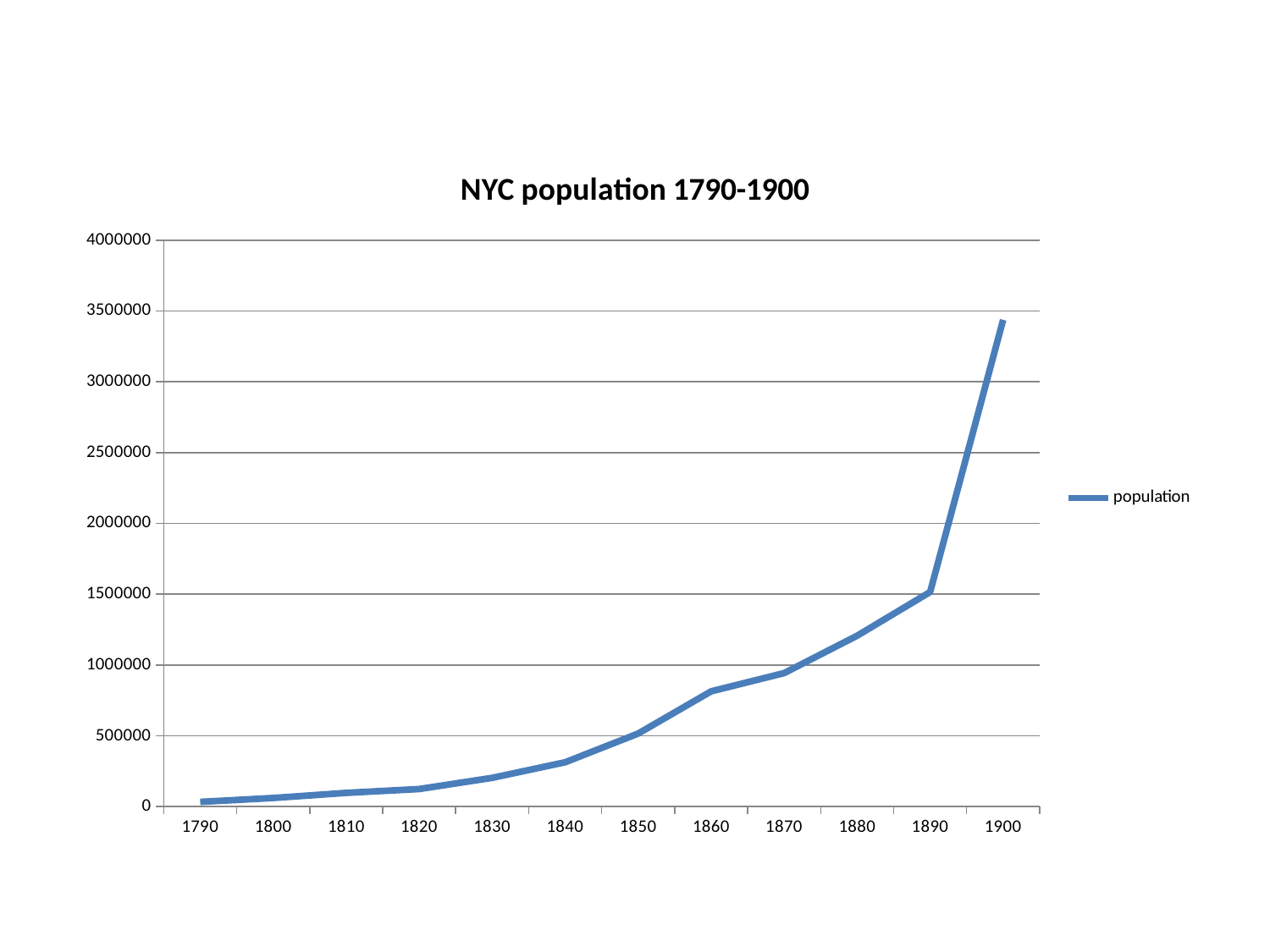

#

### Chart: NYC population 1790-1900

| Category | population |
|---|---|
| 1790.0 | 33131.0 |
| 1800.0 | 60515.0 |
| 1810.0 | 96373.0 |
| 1820.0 | 123706.0 |
| 1830.0 | 202589.0 |
| 1840.0 | 312710.0 |
| 1850.0 | 515547.0 |
| 1860.0 | 813669.0 |
| 1870.0 | 942292.0 |
| 1880.0 | 1206299.0 |
| 1890.0 | 1515301.0 |
| 1900.0 | 3437202.0 |